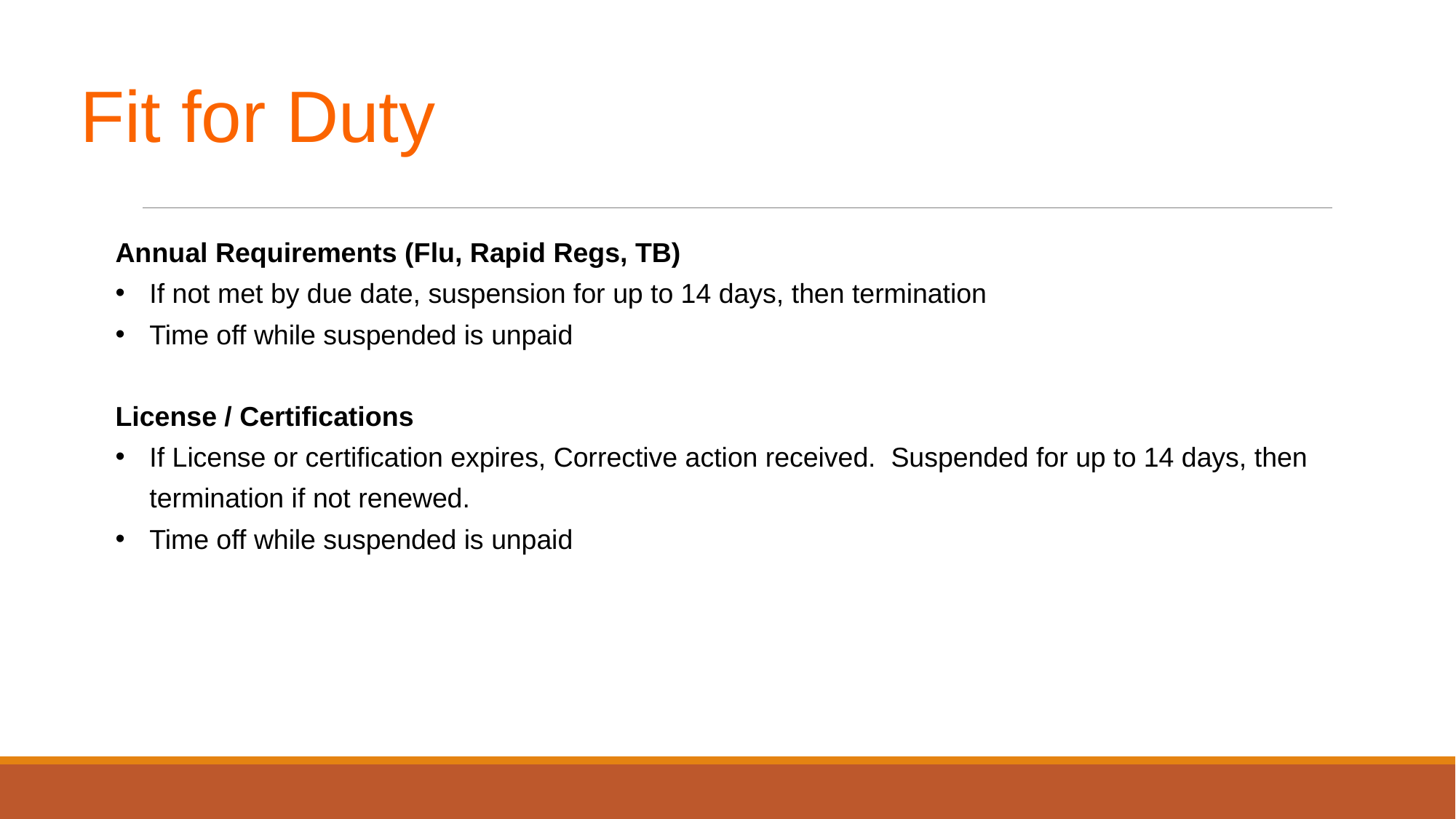

Fit for Duty
Annual Requirements (Flu, Rapid Regs, TB)
If not met by due date, suspension for up to 14 days, then termination
Time off while suspended is unpaid

License / Certifications
If License or certification expires, Corrective action received.  Suspended for up to 14 days, then termination if not renewed.
Time off while suspended is unpaid